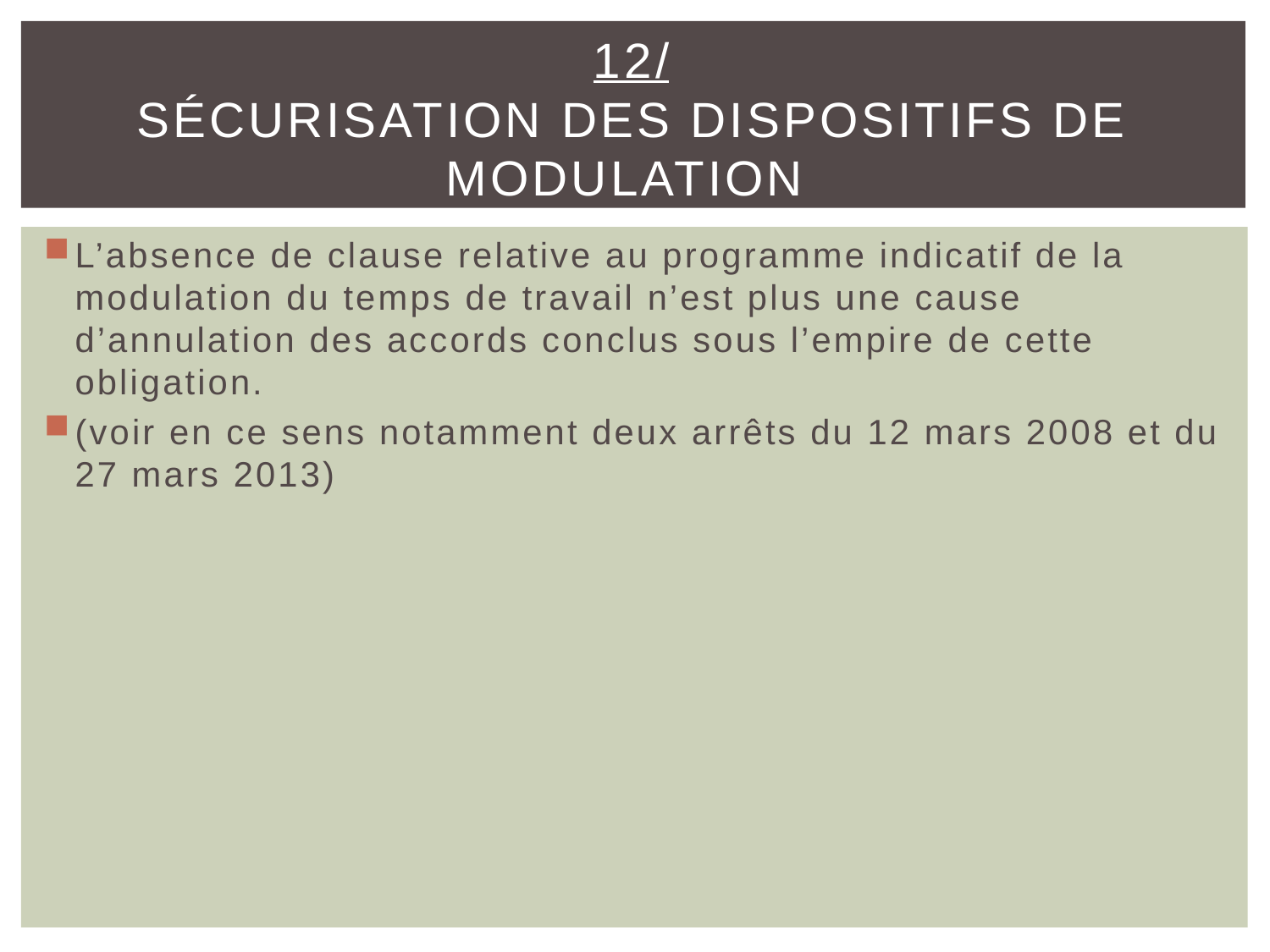

# 12/ sécurisation des dispositifs de modulation
L’absence de clause relative au programme indicatif de la modulation du temps de travail n’est plus une cause d’annulation des accords conclus sous l’empire de cette obligation.
(voir en ce sens notamment deux arrêts du 12 mars 2008 et du 27 mars 2013)